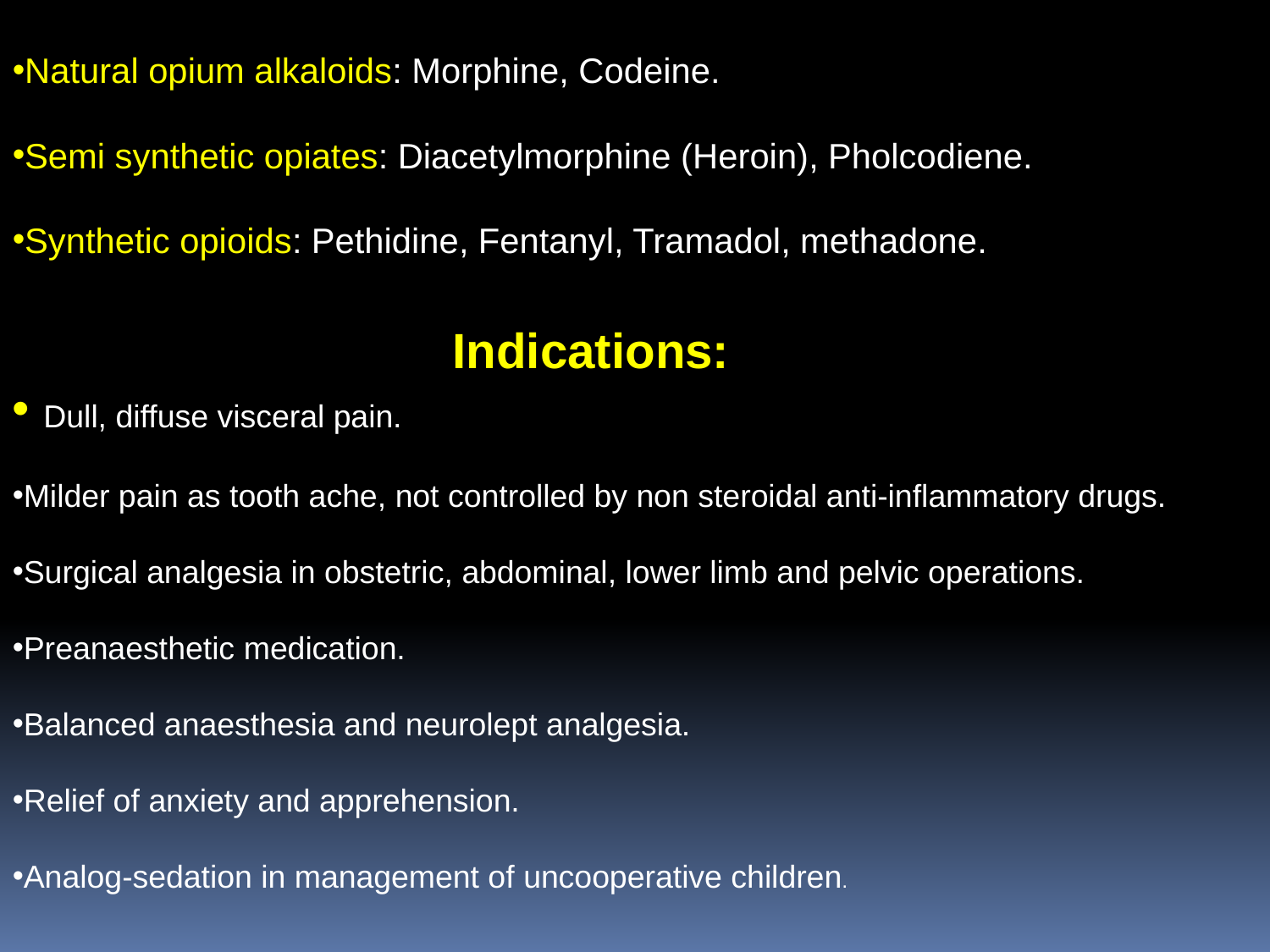

Natural opium alkaloids: Morphine, Codeine.

Semi synthetic opiates: Diacetylmorphine (Heroin), Pholcodiene.

Synthetic opioids: Pethidine, Fentanyl, Tramadol, methadone.
                                Indications:
 Dull, diffuse visceral pain.

Milder pain as tooth ache, not controlled by non steroidal anti-inflammatory drugs.

Surgical analgesia in obstetric, abdominal, lower limb and pelvic operations.

Preanaesthetic medication.

Balanced anaesthesia and neurolept analgesia.

Relief of anxiety and apprehension.

Analog-sedation in management of uncooperative children.